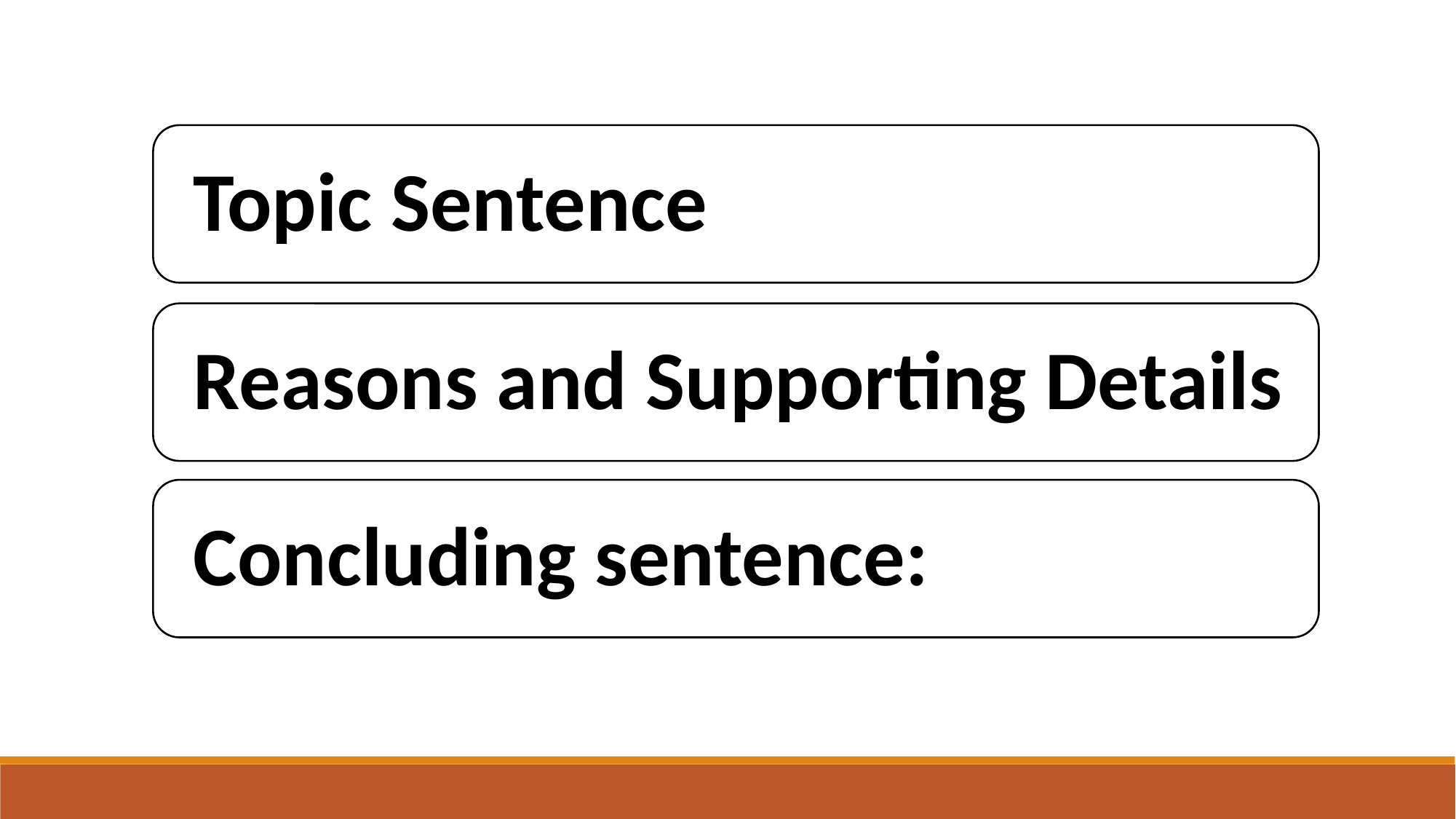

Topic Sentence
Reasons and Supporting Details
Concluding sentence: